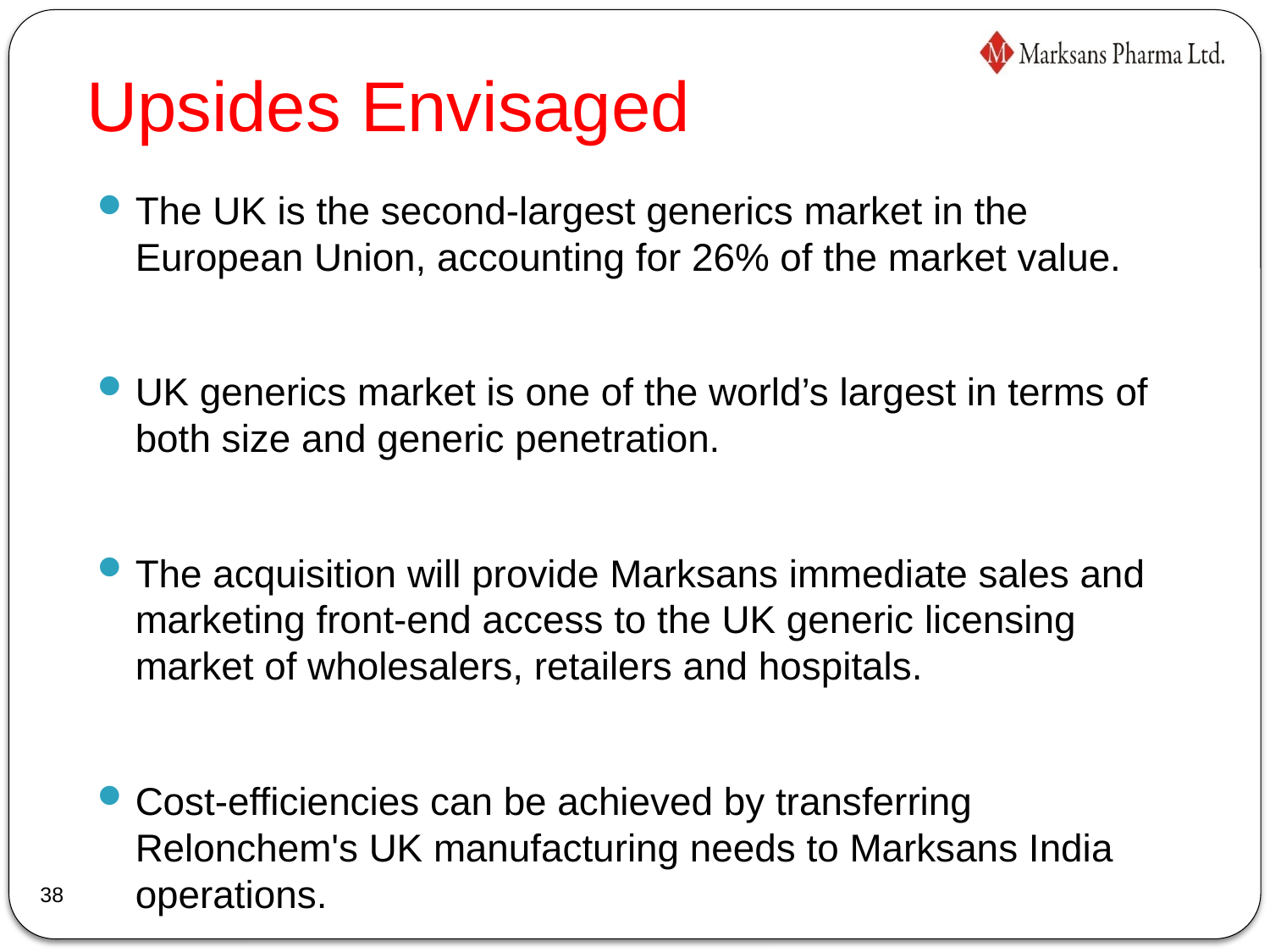

# Upsides Envisaged
The UK is the second-largest generics market in the European Union, accounting for 26% of the market value.

UK generics market is one of the world’s largest in terms of both size and generic penetration.

The acquisition will provide Marksans immediate sales and marketing front-end access to the UK generic licensing market of wholesalers, retailers and hospitals.

Cost-efficiencies can be achieved by transferring Relonchem's UK manufacturing needs to Marksans India operations.

38